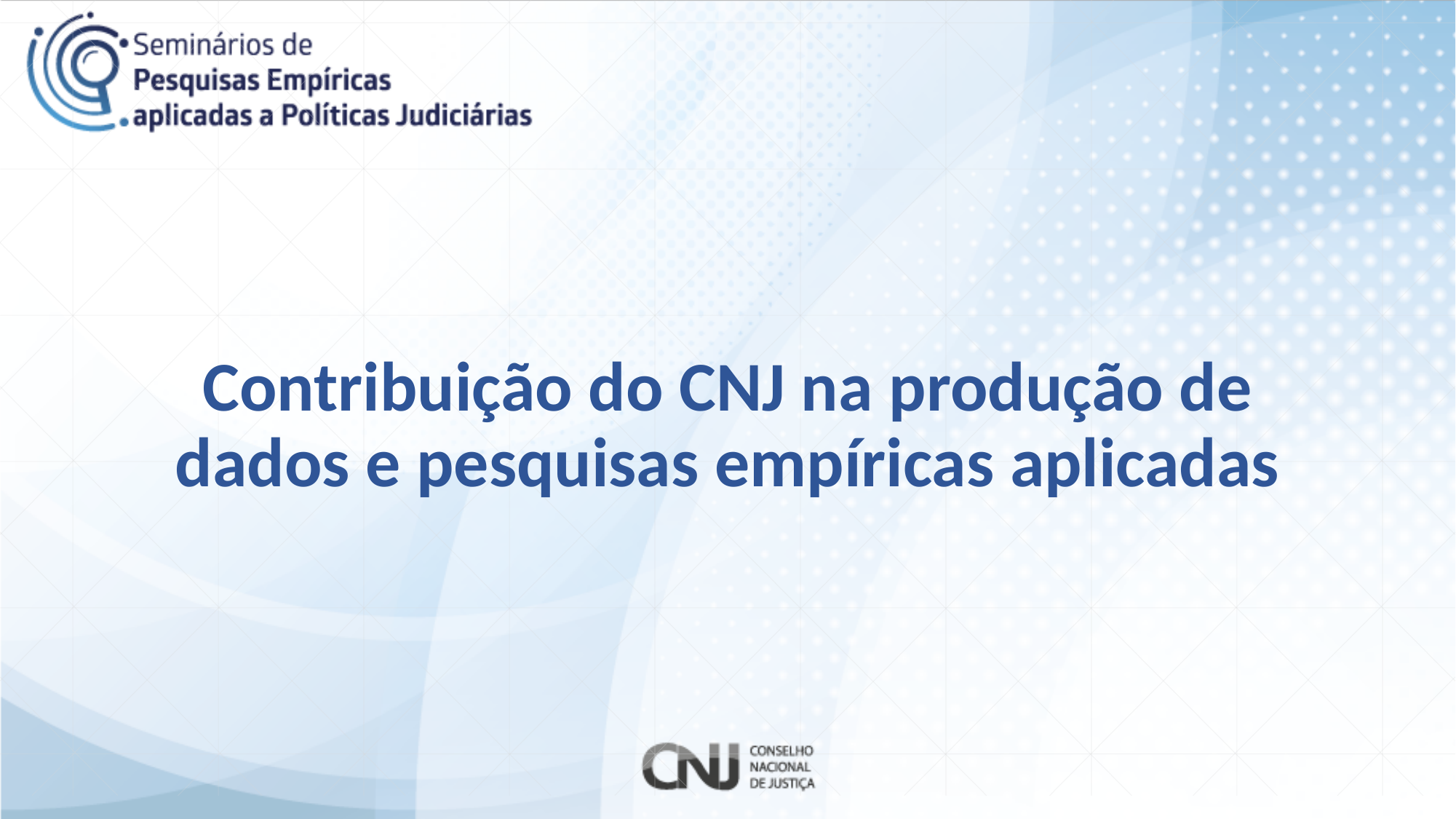

# Contribuição do CNJ na produção de dados e pesquisas empíricas aplicadas